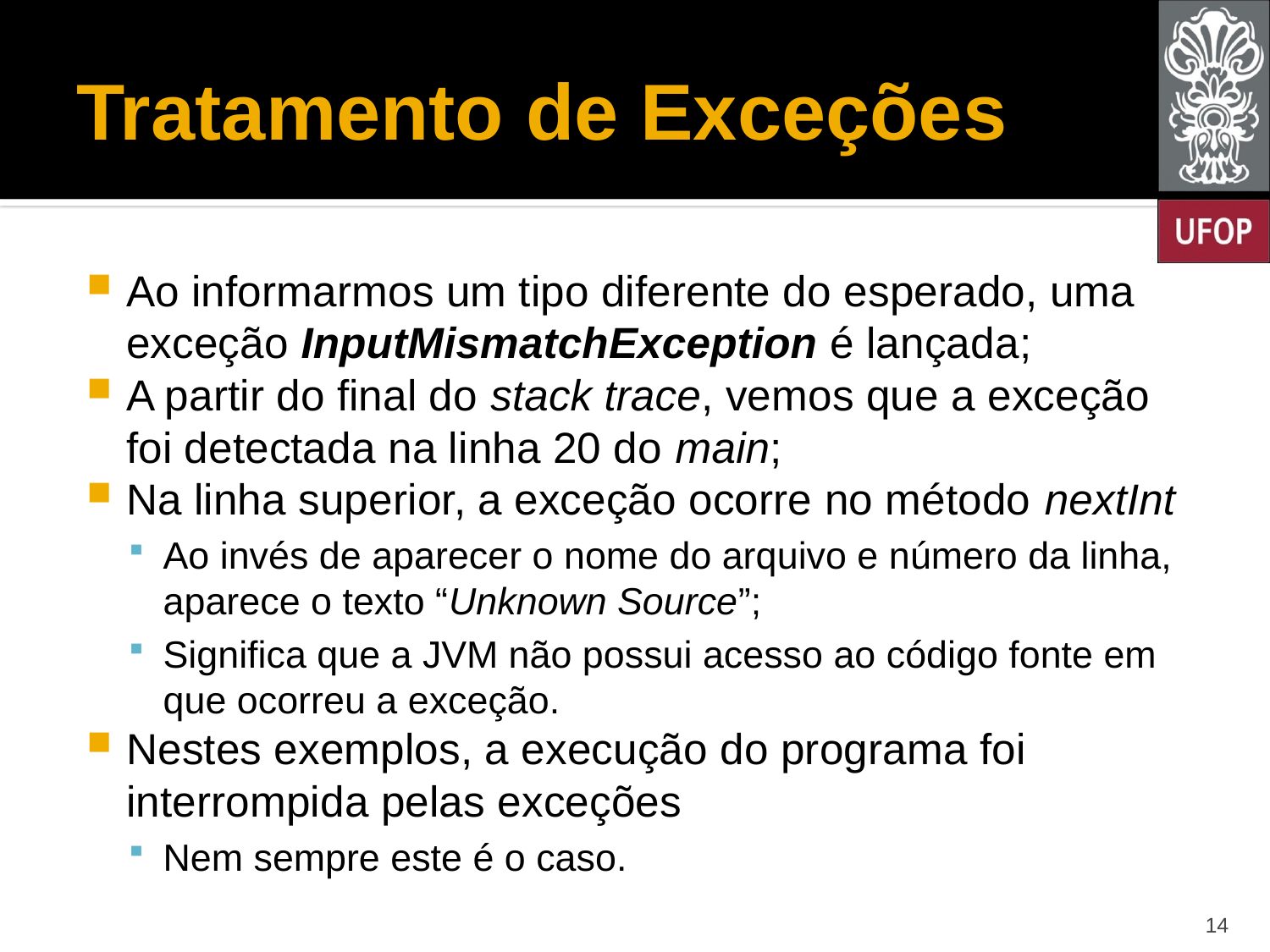

# Tratamento de Exceções
Ao informarmos um tipo diferente do esperado, uma exceção InputMismatchException é lançada;
A partir do final do stack trace, vemos que a exceção foi detectada na linha 20 do main;
Na linha superior, a exceção ocorre no método nextInt
Ao invés de aparecer o nome do arquivo e número da linha, aparece o texto “Unknown Source”;
Significa que a JVM não possui acesso ao código fonte em que ocorreu a exceção.
Nestes exemplos, a execução do programa foi interrompida pelas exceções
Nem sempre este é o caso.
14